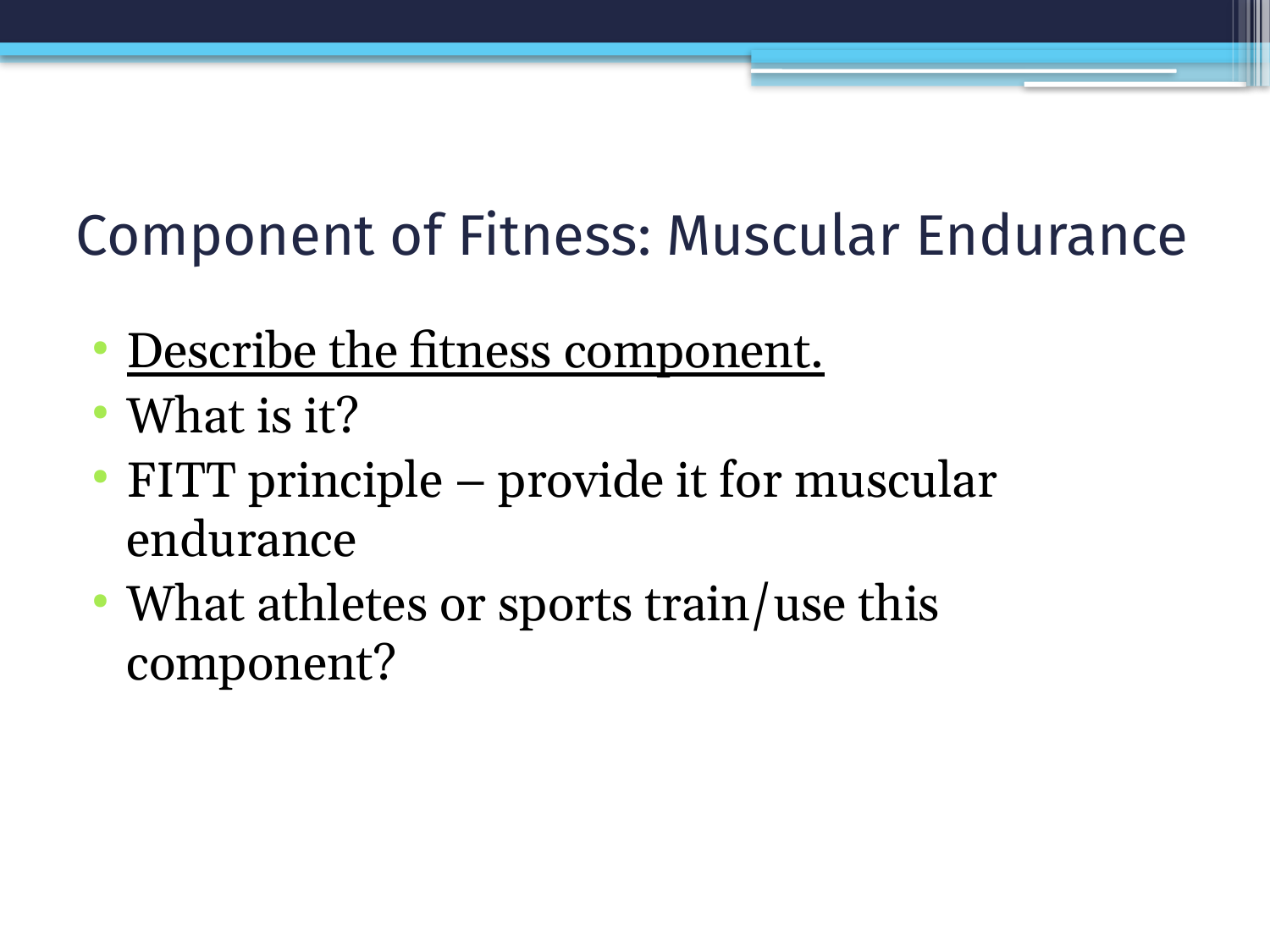

# Component of Fitness: Muscular Endurance
Describe the fitness component.
What is it?
FITT principle – provide it for muscular endurance
What athletes or sports train/use this component?